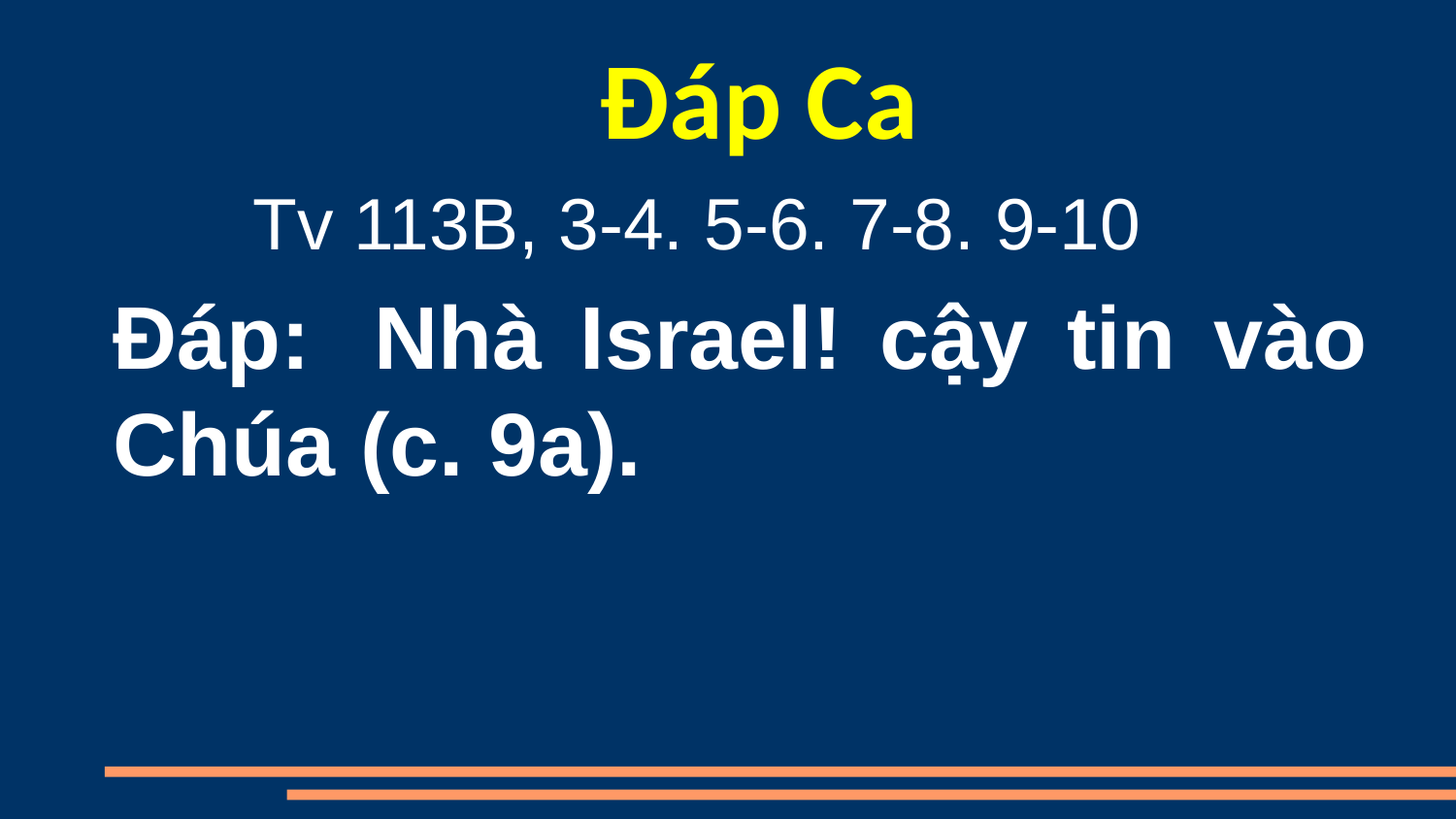

Đáp Ca
Tv 113B, 3-4. 5-6. 7-8. 9-10
Đáp:  Nhà Israel! cậy tin vào Chúa (c. 9a).